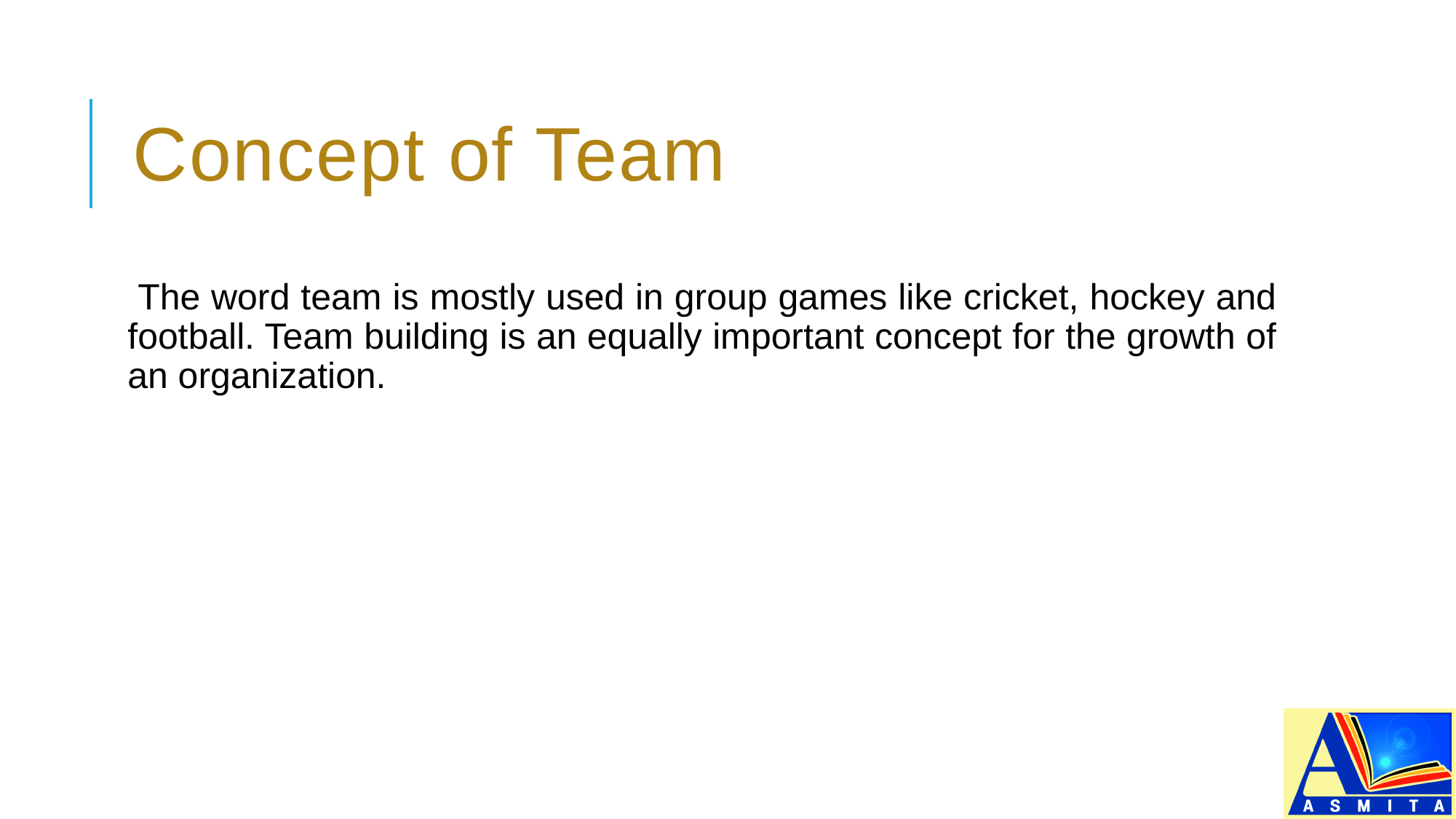

# Concept of Team
The word team is mostly used in group games like cricket, hockey and football. Team building is an equally important concept for the growth of an organization.